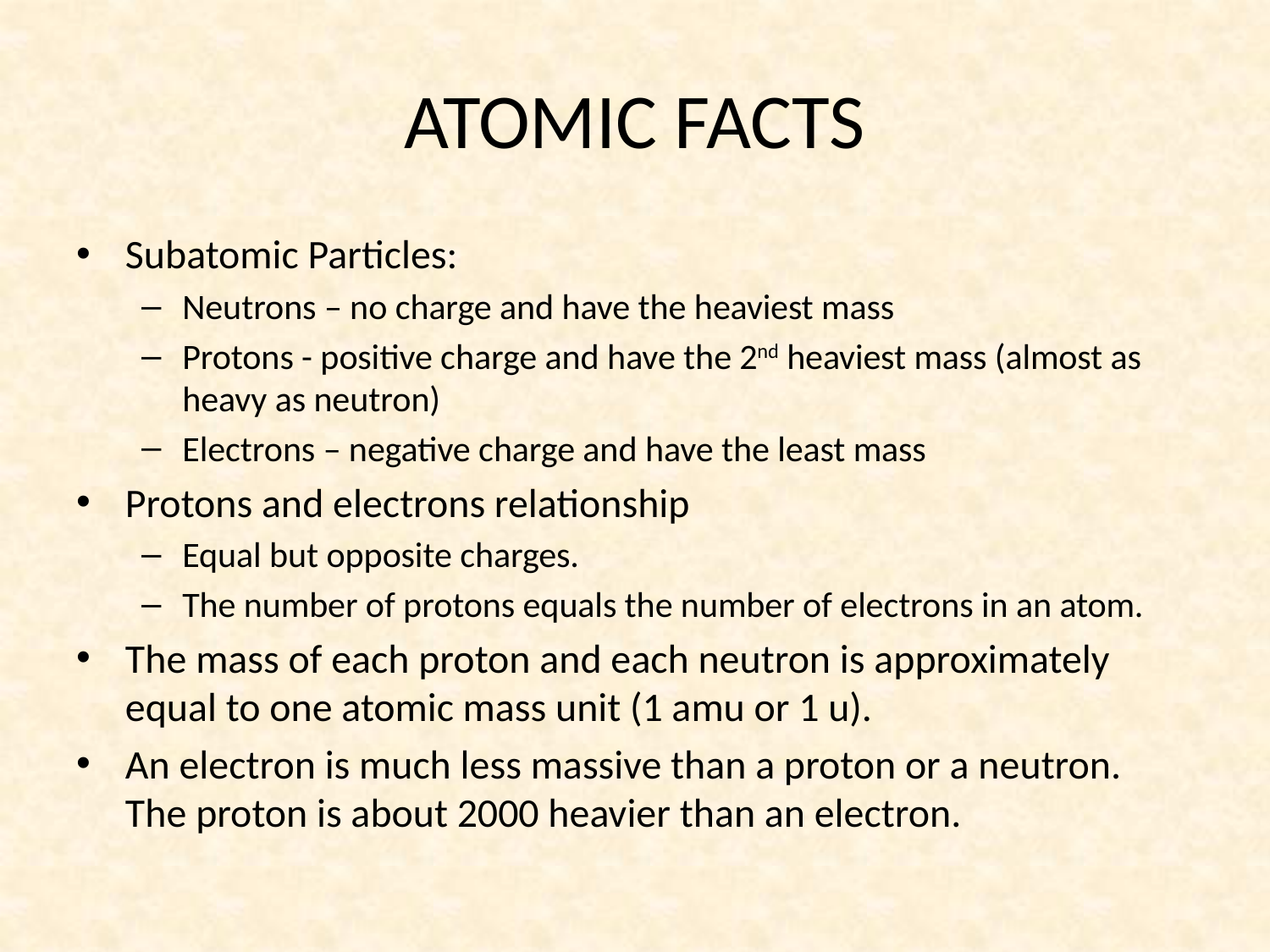

# ATOMIC FACTS
Subatomic Particles:
Neutrons – no charge and have the heaviest mass
Protons - positive charge and have the 2nd heaviest mass (almost as heavy as neutron)
Electrons – negative charge and have the least mass
Protons and electrons relationship
Equal but opposite charges.
The number of protons equals the number of electrons in an atom.
The mass of each proton and each neutron is approximately equal to one atomic mass unit (1 amu or 1 u).
An electron is much less massive than a proton or a neutron.  The proton is about 2000 heavier than an electron.